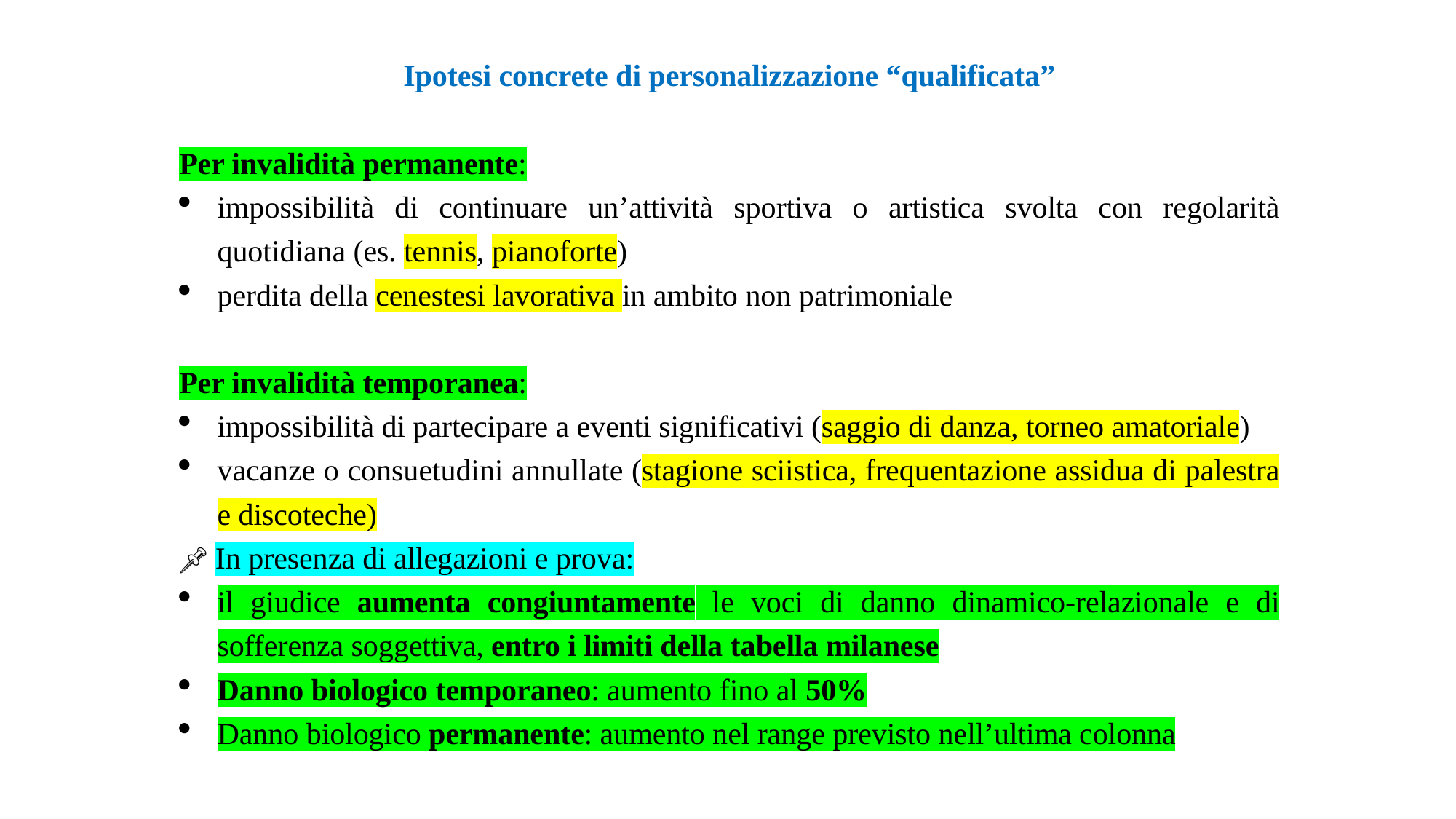

Ipotesi concrete di personalizzazione “qualificata”

Per invalidità permanente:
impossibilità di continuare un’attività sportiva o artistica svolta con regolarità quotidiana (es. tennis, pianoforte)
perdita della cenestesi lavorativa in ambito non patrimoniale

Per invalidità temporanea:
impossibilità di partecipare a eventi significativi (saggio di danza, torneo amatoriale)
vacanze o consuetudini annullate (stagione sciistica, frequentazione assidua di palestra e discoteche)
📌 In presenza di allegazioni e prova:
il giudice aumenta congiuntamente le voci di danno dinamico-relazionale e di sofferenza soggettiva, entro i limiti della tabella milanese
Danno biologico temporaneo: aumento fino al 50%
Danno biologico permanente: aumento nel range previsto nell’ultima colonna

#